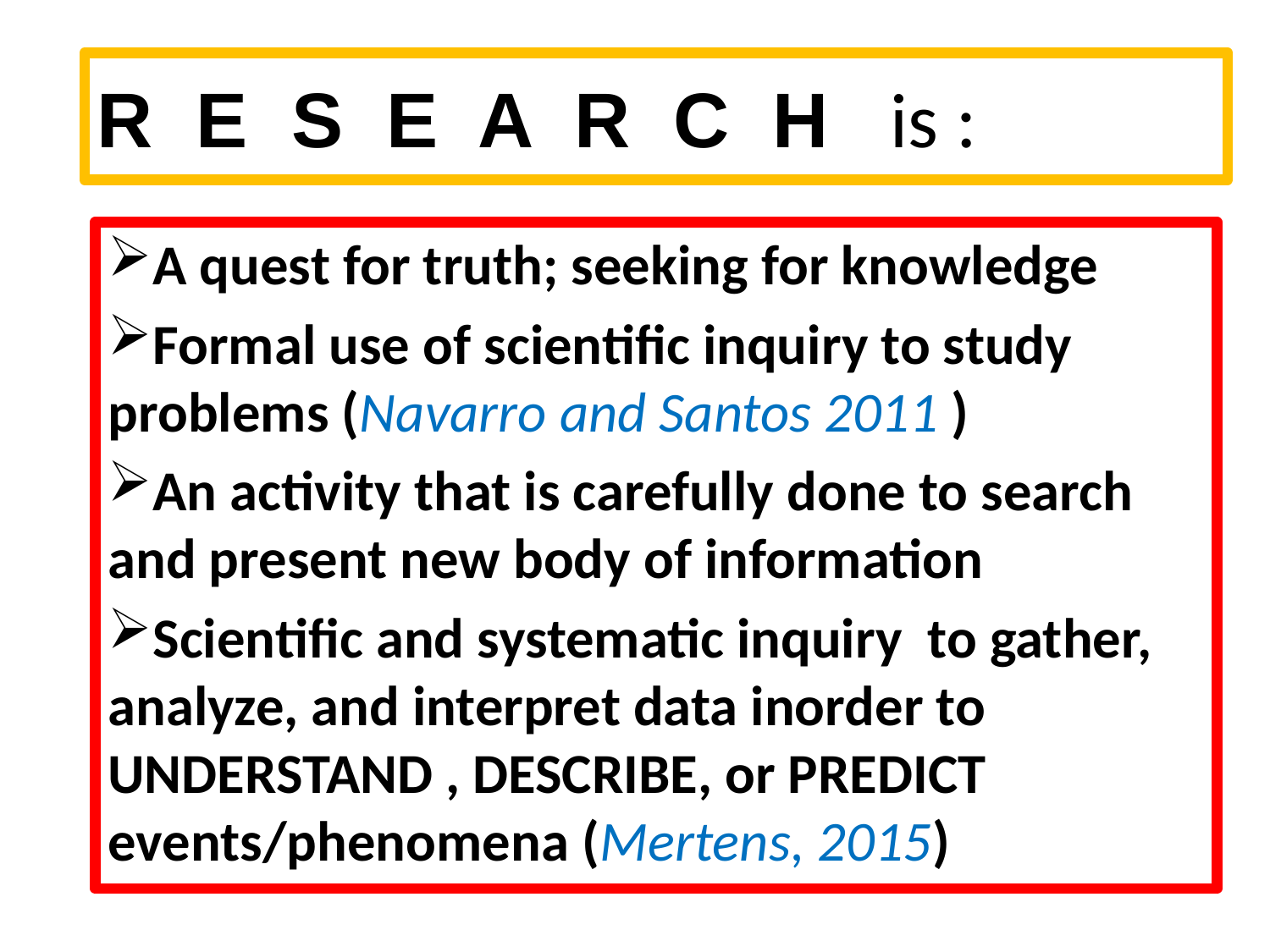

# R  E  S  E  A  R  C  H   is :
A quest for truth; seeking for knowledge
Formal use of scientific inquiry to study problems (Navarro and Santos 2011 )
An activity that is carefully done to search and present new body of information
Scientific and systematic inquiry  to gather,  analyze, and interpret data inorder to UNDERSTAND , DESCRIBE, or PREDICT events/phenomena (Mertens, 2015)